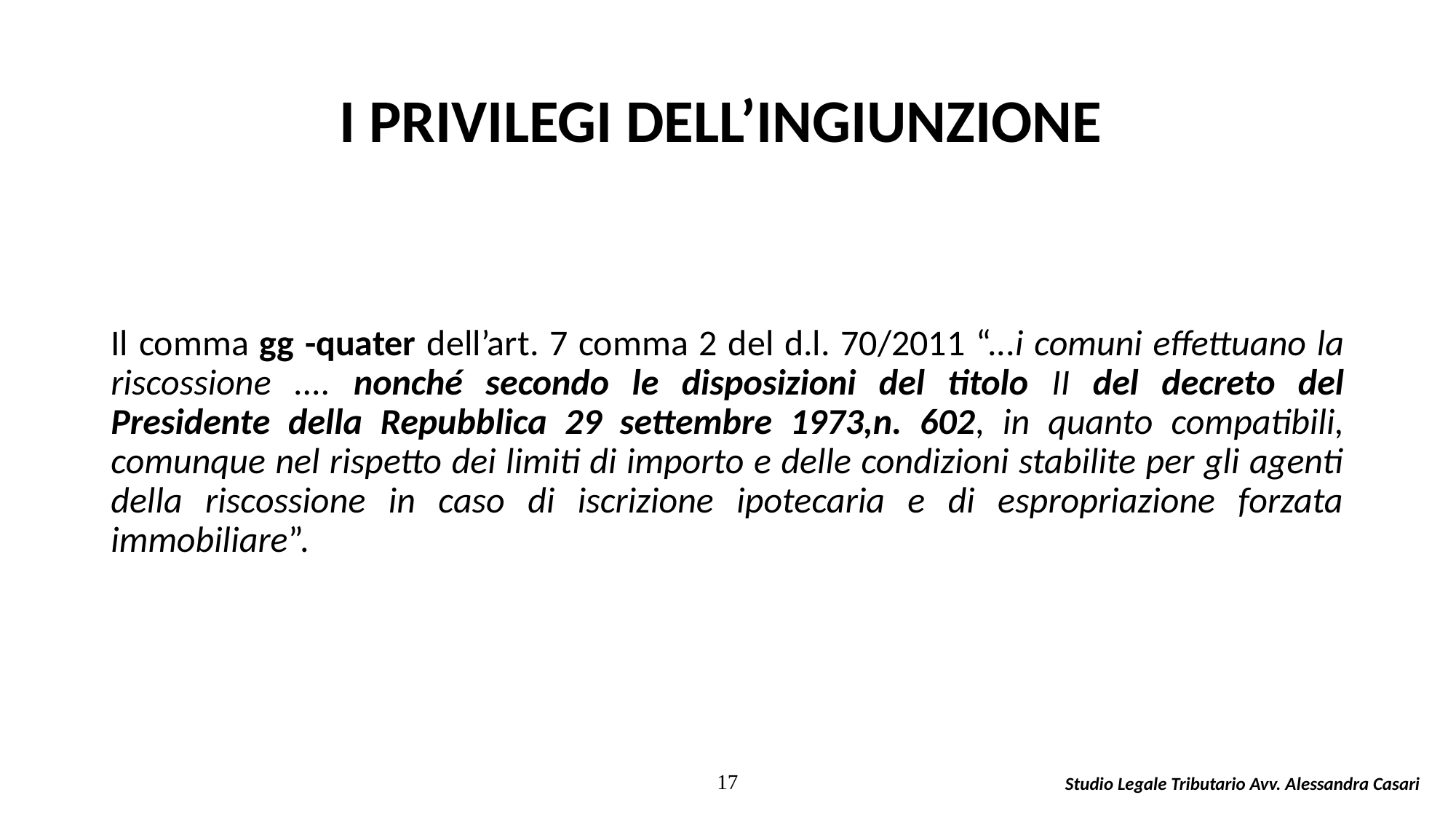

# I PRIVILEGI DELL’INGIUNZIONE
Il comma gg -quater dell’art. 7 comma 2 del d.l. 70/2011 “...i comuni effettuano la riscossione .... nonché secondo le disposizioni del titolo II del decreto del Presidente della Repubblica 29 settembre 1973,n. 602, in quanto compatibili, comunque nel rispetto dei limiti di importo e delle condizioni stabilite per gli agenti della riscossione in caso di iscrizione ipotecaria e di espropriazione forzata immobiliare”.

17
Studio Legale Tributario Avv. Alessandra Casari